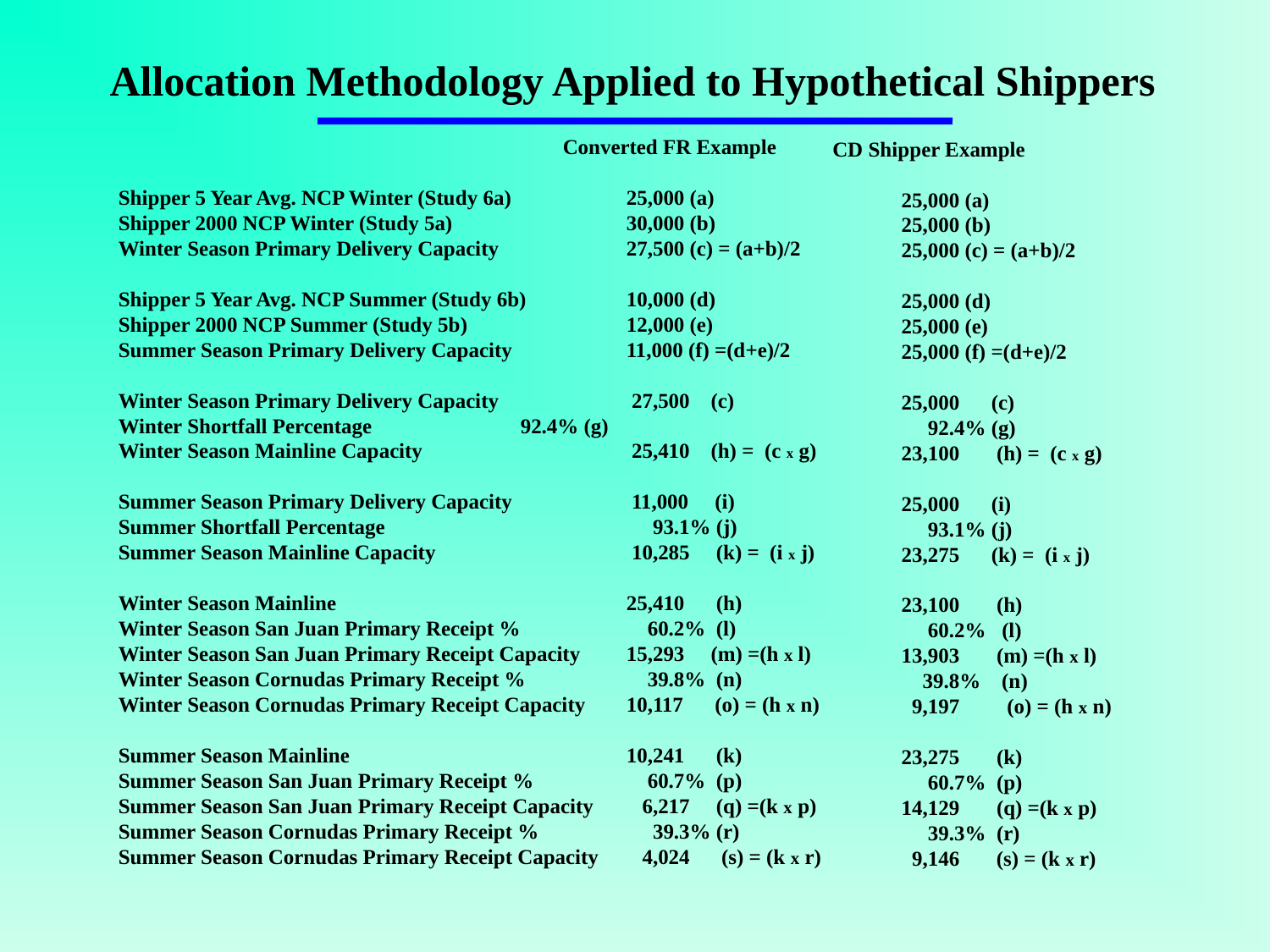

Allocation Methodology Applied to Hypothetical Shippers

			            Converted FR Example

Shipper 5 Year Avg. NCP Winter (Study 6a)	25,000 (a)
Shipper 2000 NCP Winter (Study 5a)		30,000 (b)
Winter Season Primary Delivery Capacity	27,500 (c) = (a+b)/2

Shipper 5 Year Avg. NCP Summer (Study 6b)	10,000 (d)
Shipper 2000 NCP Summer (Study 5b)		12,000 (e)
Summer Season Primary Delivery Capacity	11,000 (f) =(d+e)/2

Winter Season Primary Delivery Capacity 	 27,500    (c)
Winter Shortfall Percentage		    92.4% (g)
Winter Season Mainline Capacity 		 25,410    (h) =  (c x g)

Summer Season Primary Delivery Capacity 	 11,000     (i)
Summer Shortfall Percentage		     93.1% (j)
Summer Season Mainline Capacity 		 10,285     (k) =  (i x j)

Winter Season Mainline			25,410      (h)
Winter Season San Juan Primary Receipt %	    60.2%  (l)
Winter Season San Juan Primary Receipt Capacity	15,293     (m) =(h x l)
Winter Season Cornudas Primary Receipt %	    39.8%  (n)
Winter Season Cornudas Primary Receipt Capacity	10,117      (o) = (h x n)

Summer Season Mainline			10,241      (k)
Summer Season San Juan Primary Receipt %	    60.7%  (p)
Summer Season San Juan Primary Receipt Capacity	   6,217     (q) =(k x p)
Summer Season Cornudas Primary Receipt %	     39.3% (r)
Summer Season Cornudas Primary Receipt Capacity	   4,024      (s) = (k x r)
           CD Shipper Example

	25,000 (a)
	25,000 (b)
	25,000 (c) = (a+b)/2

	25,000 (d)
	25,000 (e)
	25,000 (f) =(d+e)/2

	25,000      (c)
	     92.4% (g)
	23,100       (h) =  (c x g)

	25,000      (i)
	     93.1% (j)
	23,275      (k) =  (i x j)

	23,100       (h)
	     60.2%   (l)
	13,903       (m) =(h x l)
	    39.8%    (n)
	  9,197         (o) = (h x n)

	23,275       (k)
	     60.7%  (p)
	14,129       (q) =(k x p)
	     39.3%  (r)
	  9,146       (s) = (k x r)